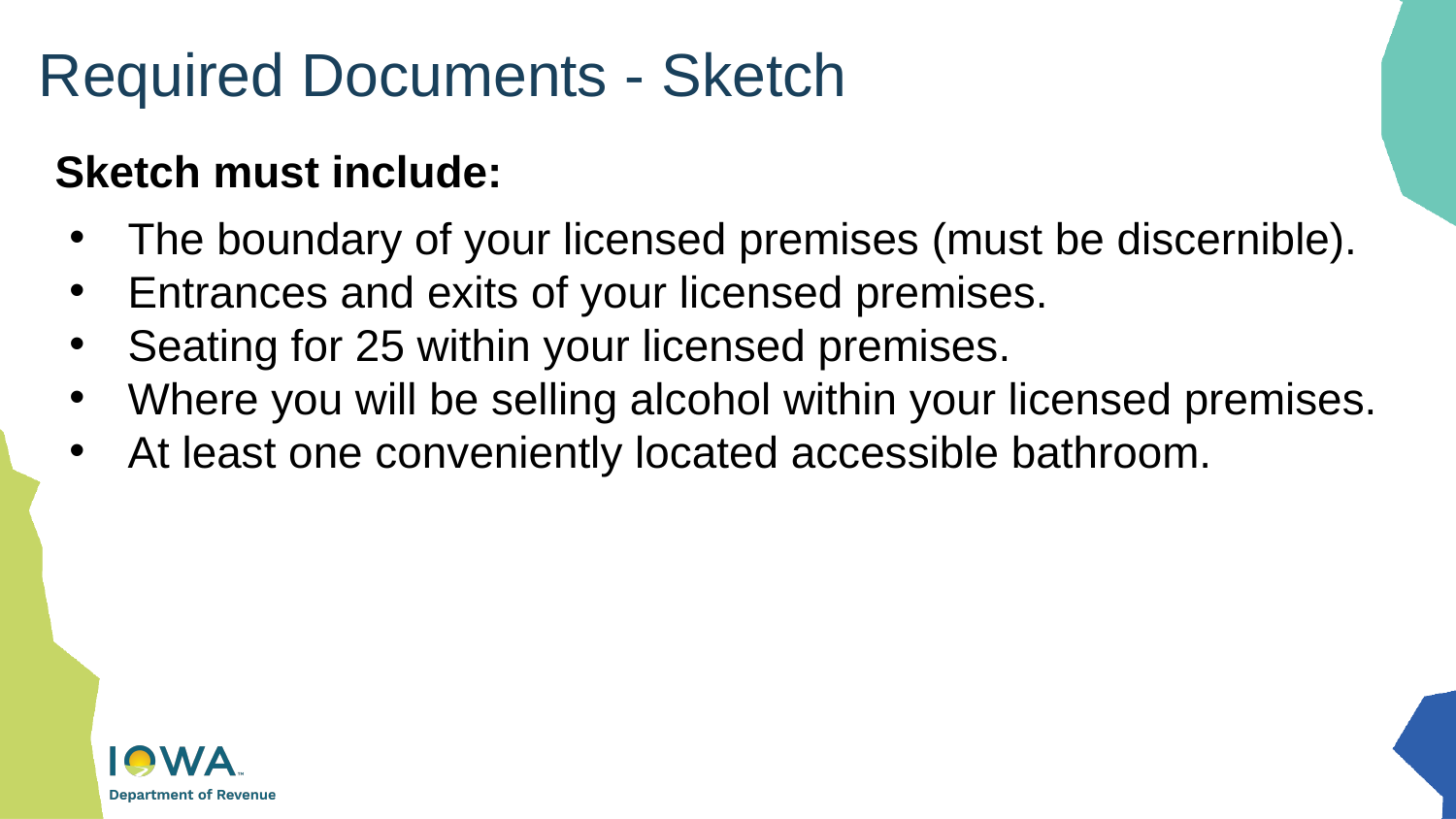

# Required Documents - Sketch
Sketch must include:
The boundary of your licensed premises (must be discernible).
Entrances and exits of your licensed premises.
Seating for 25 within your licensed premises.
Where you will be selling alcohol within your licensed premises.
At least one conveniently located accessible bathroom.